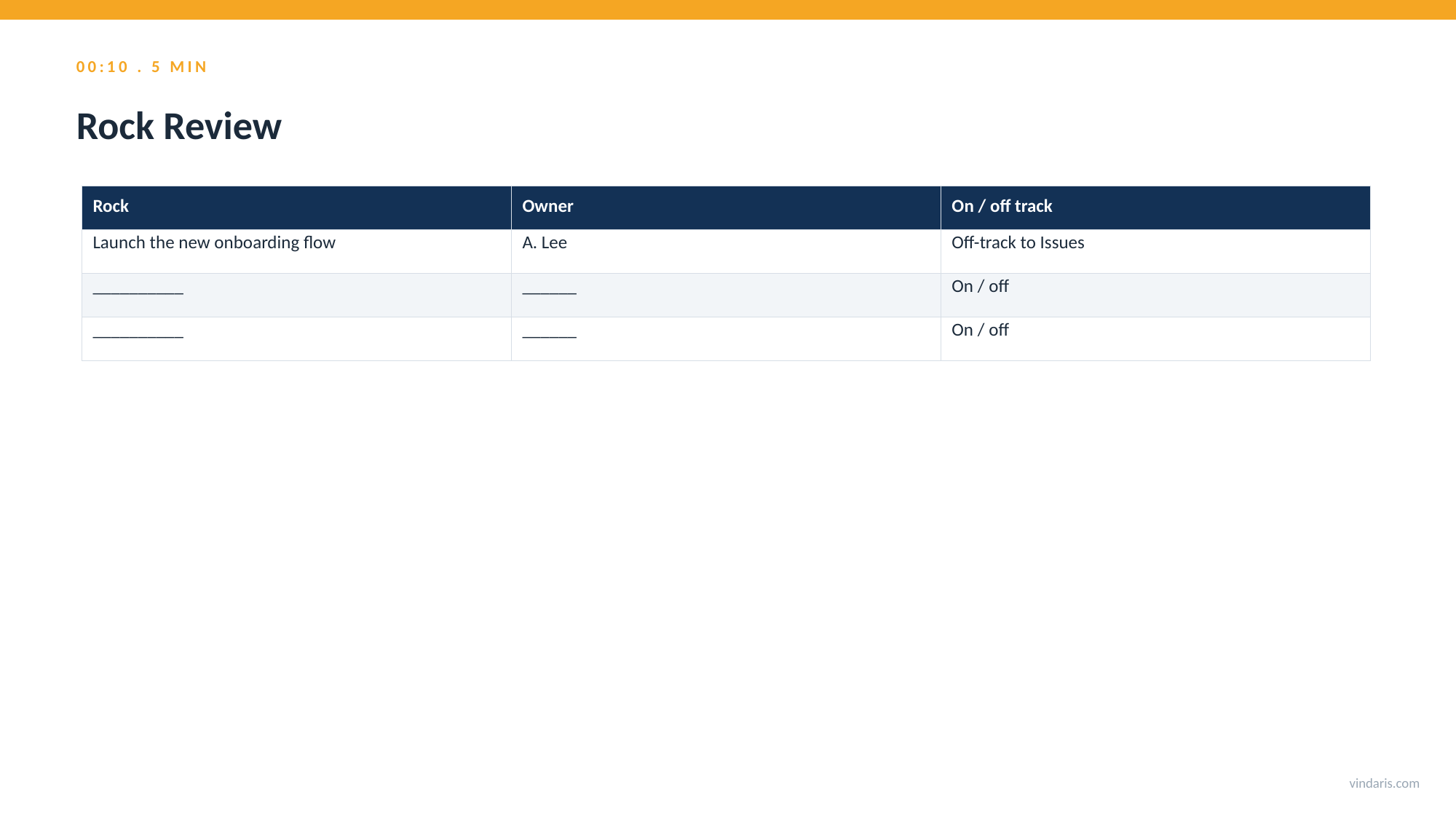

00:10 . 5 MIN
Rock Review
| Rock | Owner | On / off track |
| --- | --- | --- |
| Launch the new onboarding flow | A. Lee | Off-track to Issues |
| \_\_\_\_\_\_\_\_\_\_ | \_\_\_\_\_\_ | On / off |
| \_\_\_\_\_\_\_\_\_\_ | \_\_\_\_\_\_ | On / off |